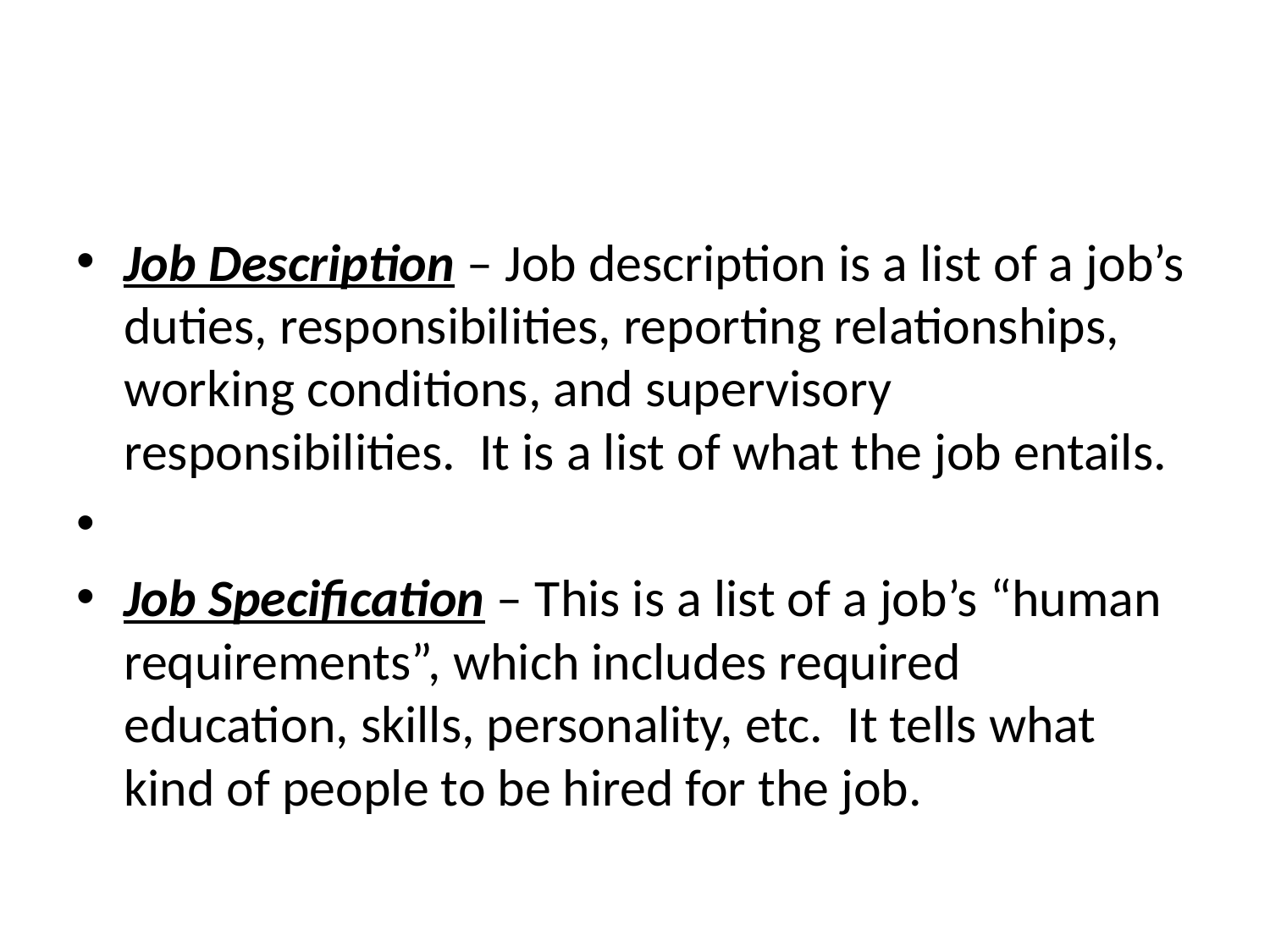

Job Description – Job description is a list of a job’s duties, responsibilities, reporting relationships, working conditions, and supervisory responsibilities.  It is a list of what the job entails.

Job Specification – This is a list of a job’s “human requirements”, which includes required education, skills, personality, etc.  It tells what kind of people to be hired for the job.